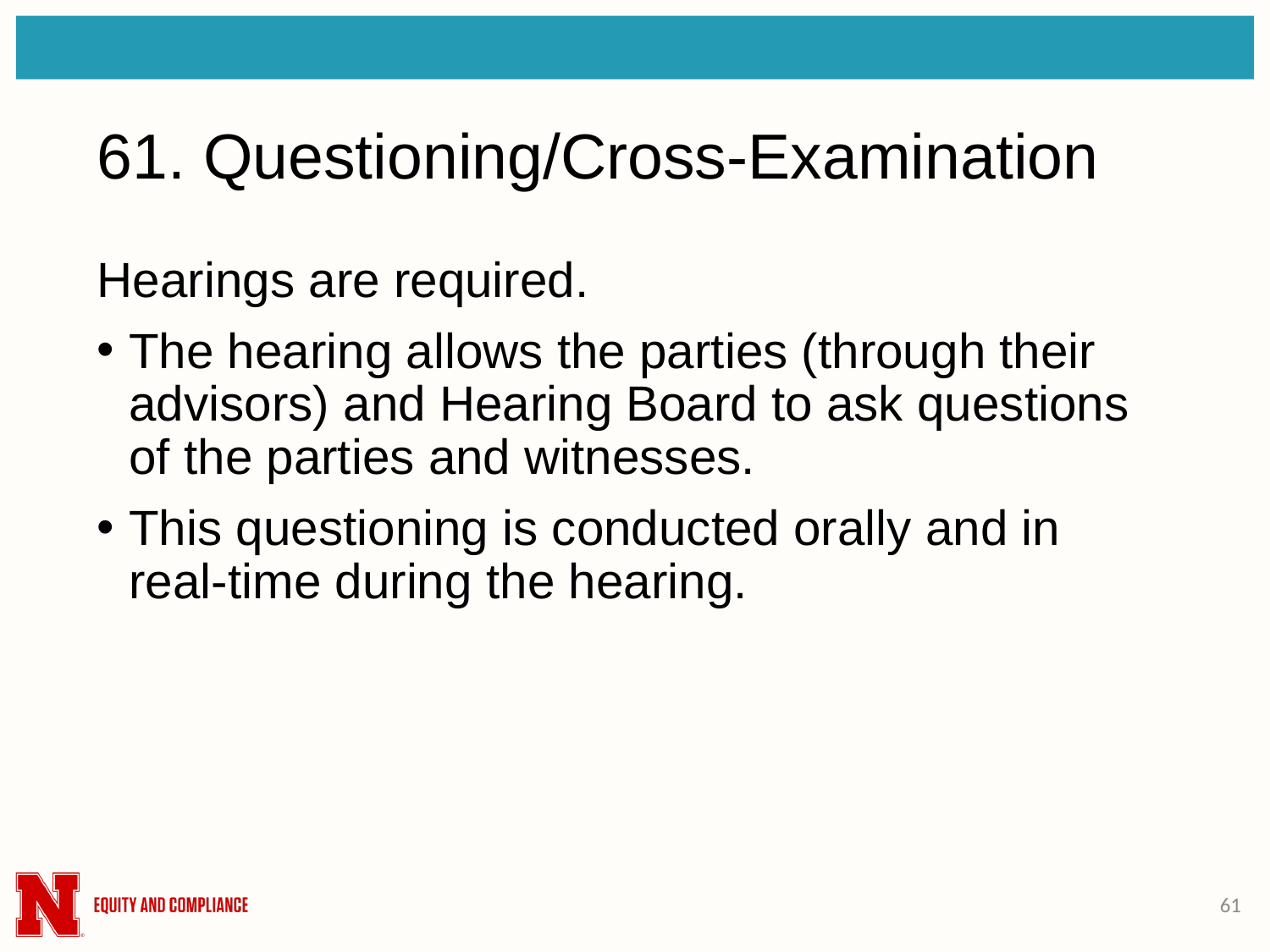

# 61. Questioning/Cross-Examination
Hearings are required.
The hearing allows the parties (through their advisors) and Hearing Board to ask questions of the parties and witnesses.
This questioning is conducted orally and in real-time during the hearing.
61